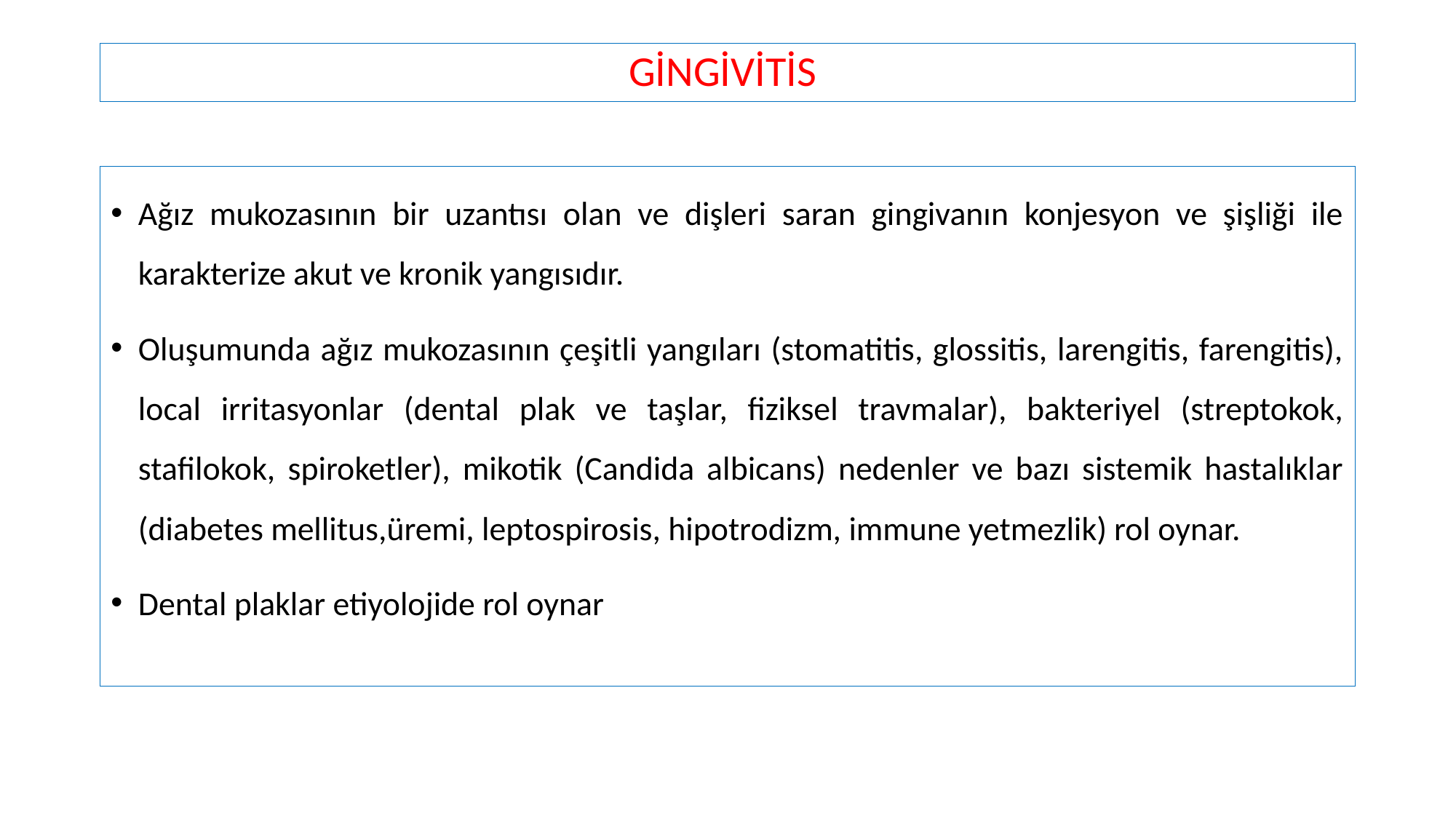

# GİNGİVİTİS
Ağız mukozasının bir uzantısı olan ve dişleri saran gingivanın konjesyon ve şişliği ile karakterize akut ve kronik yangısıdır.
Oluşumunda ağız mukozasının çeşitli yangıları (stomatitis, glossitis, larengitis, farengitis), local irritasyonlar (dental plak ve taşlar, fiziksel travmalar), bakteriyel (streptokok, stafilokok, spiroketler), mikotik (Candida albicans) nedenler ve bazı sistemik hastalıklar (diabetes mellitus,üremi, leptospirosis, hipotrodizm, immune yetmezlik) rol oynar.
Dental plaklar etiyolojide rol oynar